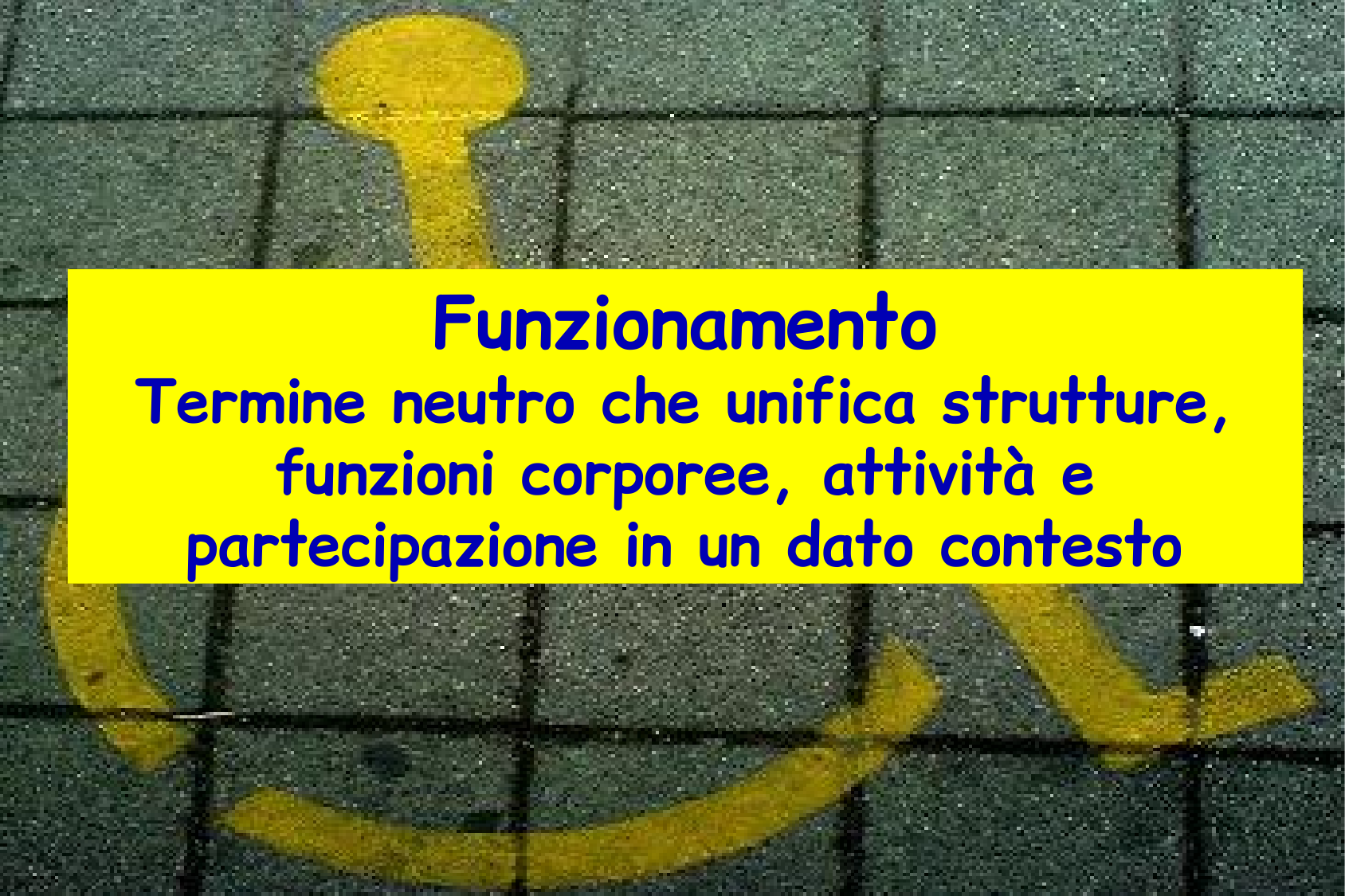

Funzionamento
Termine neutro che unifica strutture, funzioni corporee, attività e partecipazione in un dato contesto